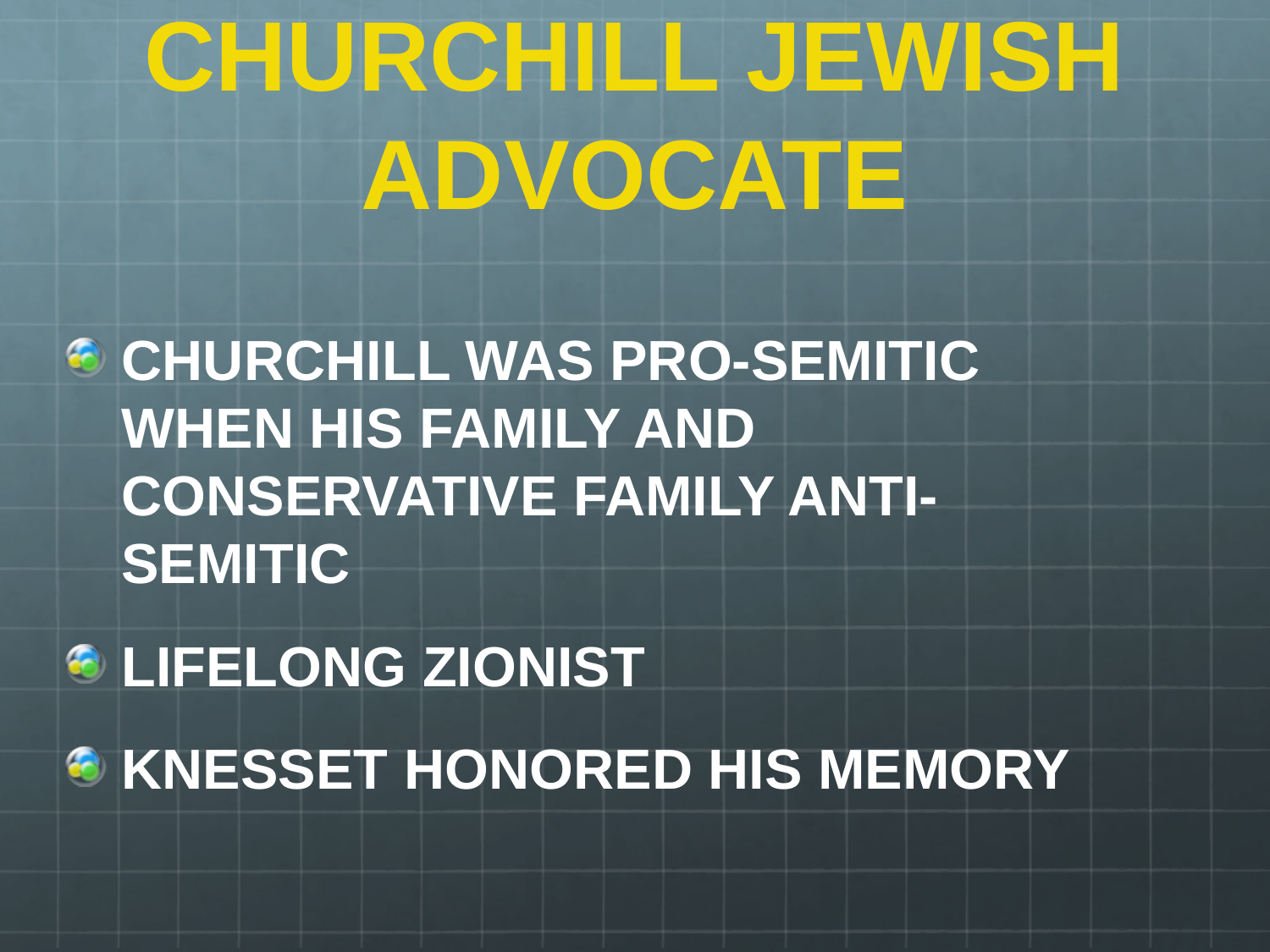

# CHURCHILL JEWISH ADVOCATE
CHURCHILL WAS PRO-SEMITIC WHEN HIS FAMILY AND CONSERVATIVE FAMILY ANTI-SEMITIC
LIFELONG ZIONIST
KNESSET HONORED HIS MEMORY